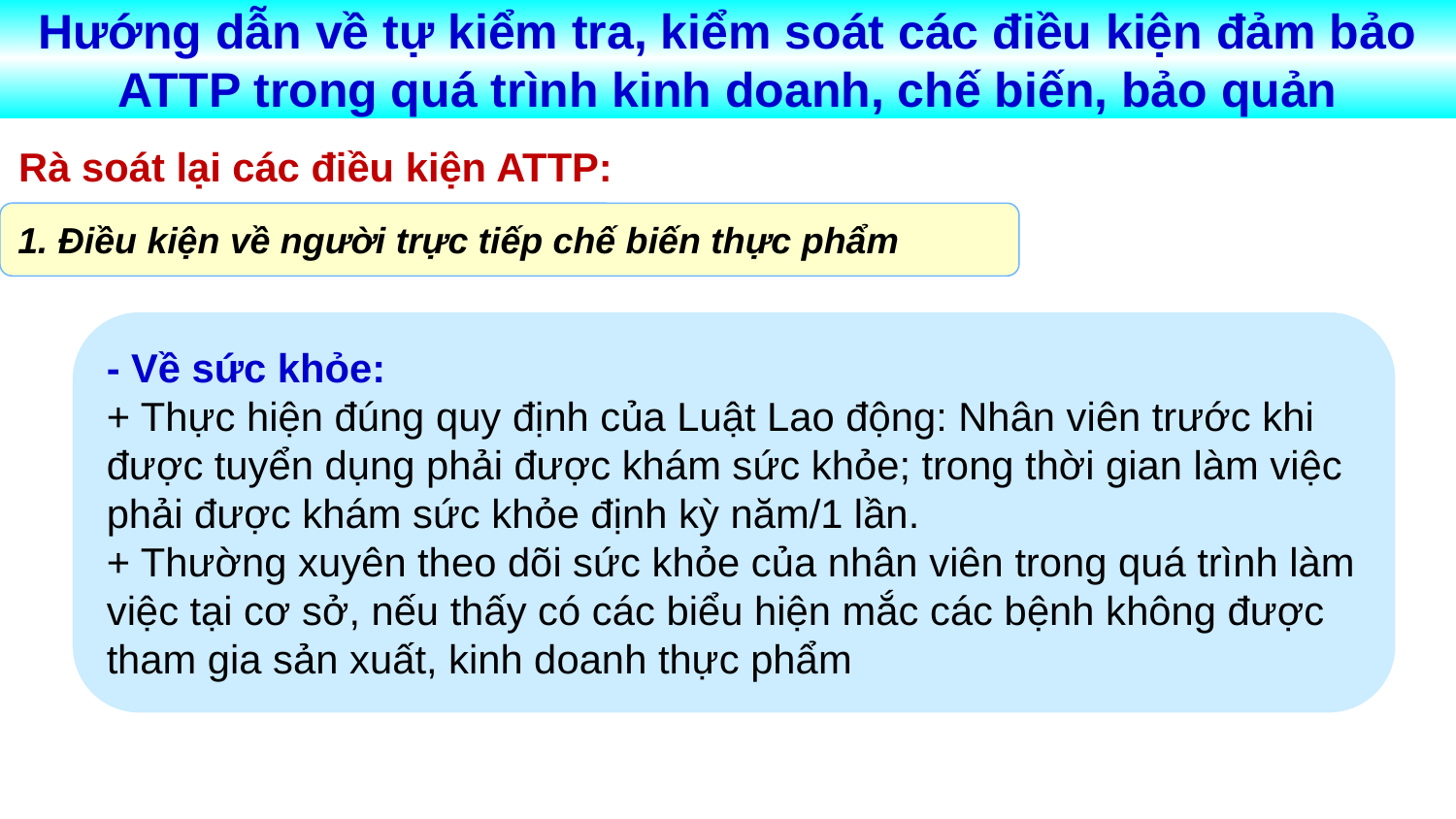

Hướng dẫn về tự kiểm tra, kiểm soát các điều kiện đảm bảo ATTP trong quá trình kinh doanh, chế biến, bảo quản
Rà soát lại các điều kiện ATTP:
1. Điều kiện về người trực tiếp chế biến thực phẩm
- Về sức khỏe:
+ Thực hiện đúng quy định của Luật Lao động: Nhân viên trước khi được tuyển dụng phải được khám sức khỏe; trong thời gian làm việc phải được khám sức khỏe định kỳ năm/1 lần.
+ Thường xuyên theo dõi sức khỏe của nhân viên trong quá trình làm việc tại cơ sở, nếu thấy có các biểu hiện mắc các bệnh không được tham gia sản xuất, kinh doanh thực phẩm